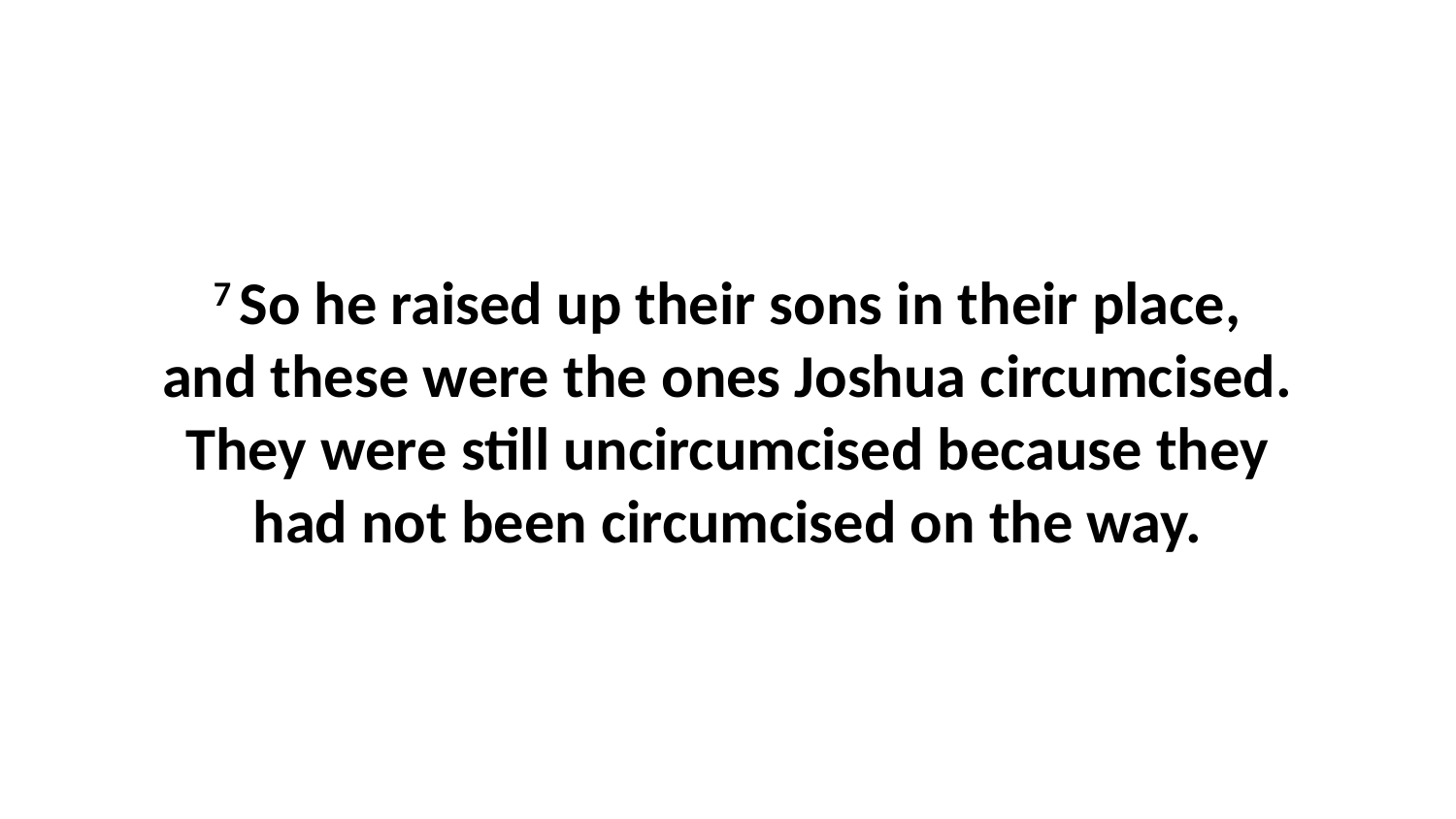

7 So he raised up their sons in their place, and these were the ones Joshua circumcised. They were still uncircumcised because they had not been circumcised on the way.